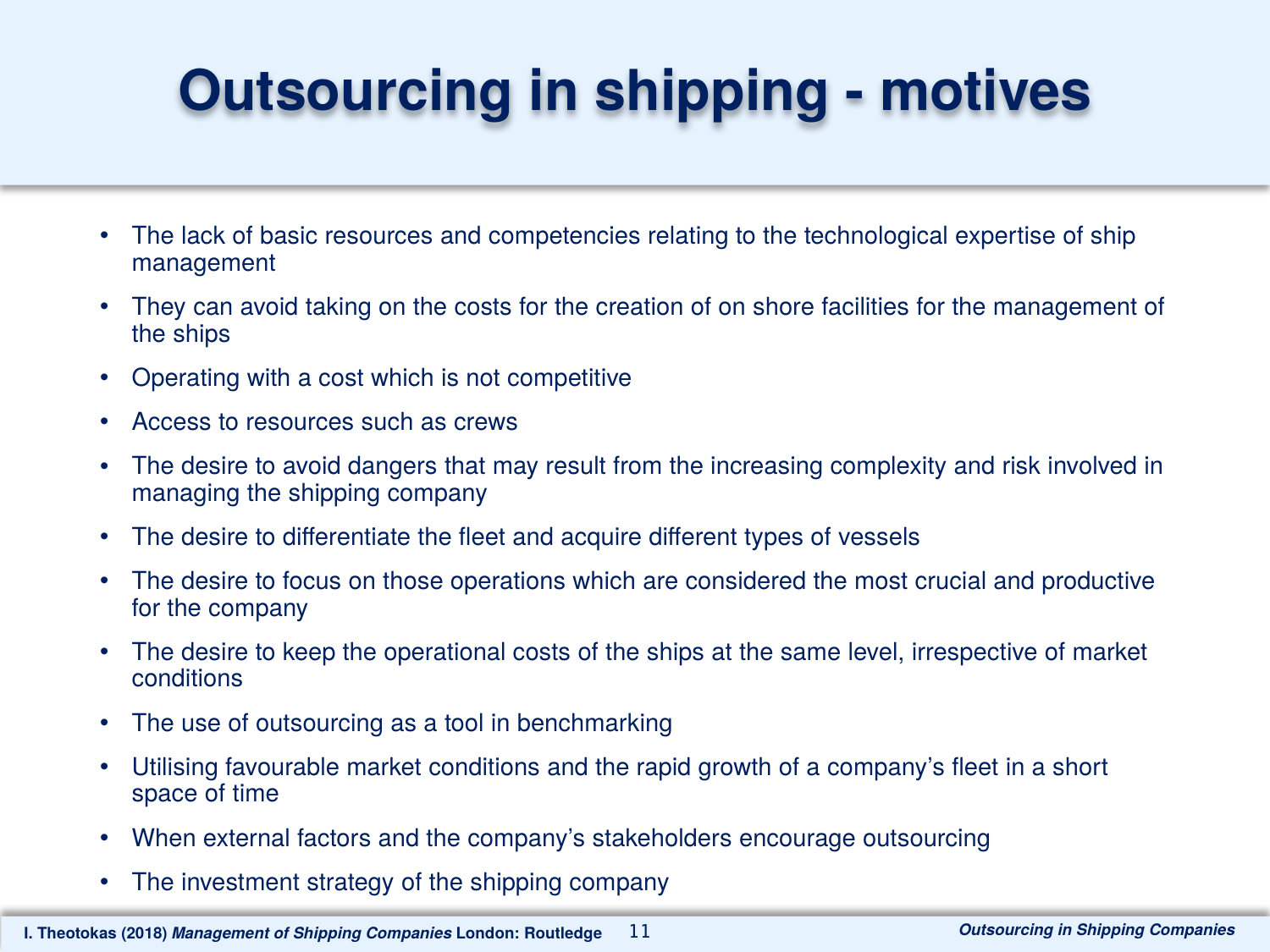

# Outsourcing in shipping - motives
The lack of basic resources and competencies relating to the technological expertise of ship management
They can avoid taking on the costs for the creation of on shore facilities for the management of the ships
Operating with a cost which is not competitive
Access to resources such as crews
The desire to avoid dangers that may result from the increasing complexity and risk involved in managing the shipping company
The desire to differentiate the fleet and acquire different types of vessels
The desire to focus on those operations which are considered the most crucial and productive for the company
The desire to keep the operational costs of the ships at the same level, irrespective of market conditions
The use of outsourcing as a tool in benchmarking
Utilising favourable market conditions and the rapid growth of a company’s fleet in a short space of time
When external factors and the company’s stakeholders encourage outsourcing
The investment strategy of the shipping company

11
Outsourcing in Shipping Companies